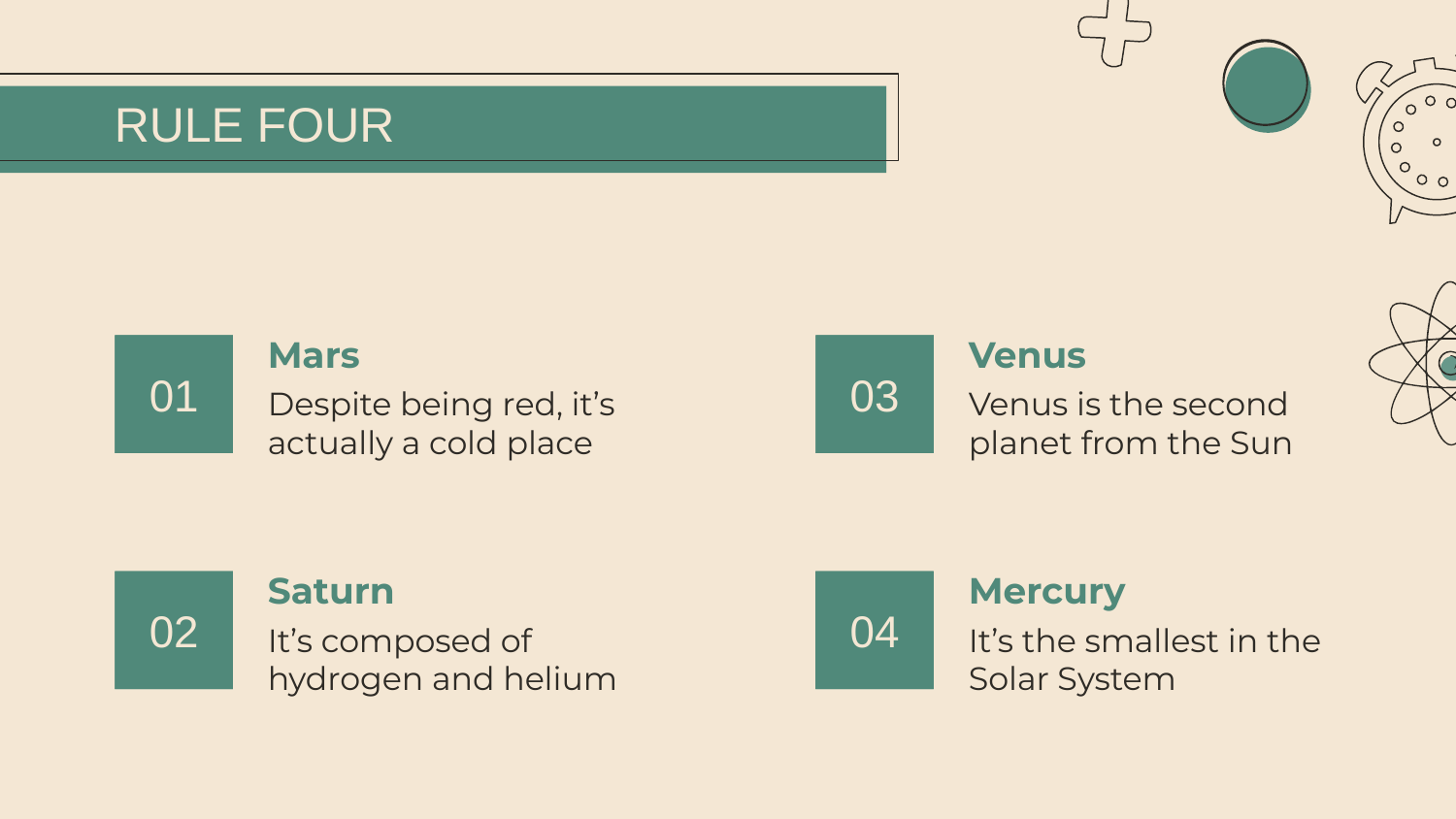

# RULE FOUR
Mars
Venus

01
03

Despite being red, it’s actually a cold place
Venus is the second planet from the Sun
Saturn
Mercury

02
04
It’s composed of hydrogen and helium
It’s the smallest in the Solar System